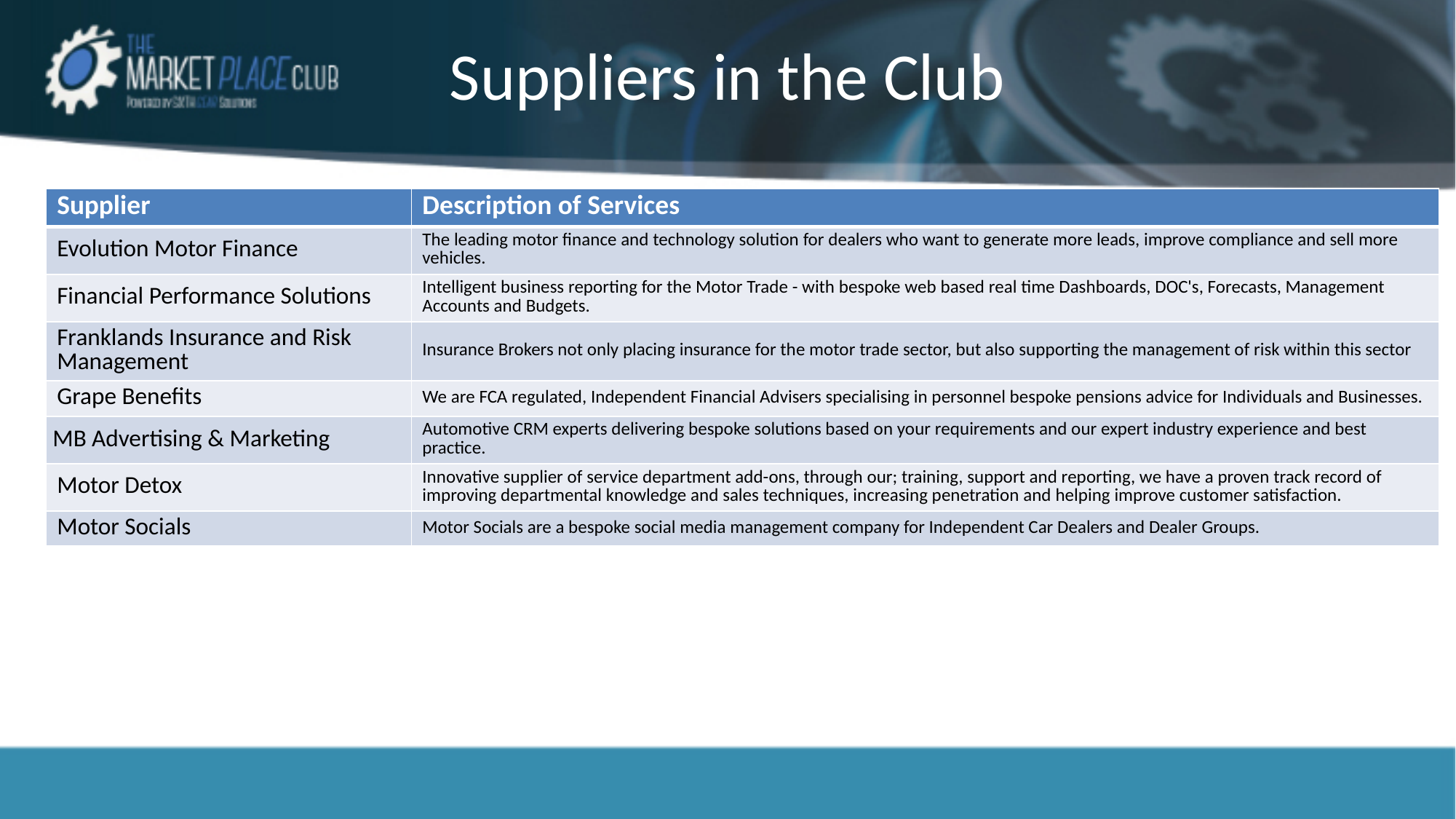

# Suppliers in the Club
| Supplier | Description of Services |
| --- | --- |
| Evolution Motor Finance | The leading motor finance and technology solution for dealers who want to generate more leads, improve compliance and sell more vehicles. |
| Financial Performance Solutions | Intelligent business reporting for the Motor Trade - with bespoke web based real time Dashboards, DOC's, Forecasts, Management Accounts and Budgets. |
| Franklands Insurance and Risk Management | Insurance Brokers not only placing insurance for the motor trade sector, but also supporting the management of risk within this sector |
| Grape Benefits | We are FCA regulated, Independent Financial Advisers specialising in personnel bespoke pensions advice for Individuals and Businesses. |
| MB Advertising & Marketing | Automotive CRM experts delivering bespoke solutions based on your requirements and our expert industry experience and best practice. |
| Motor Detox | Innovative supplier of service department add-ons, through our; training, support and reporting, we have a proven track record of improving departmental knowledge and sales techniques, increasing penetration and helping improve customer satisfaction. |
| Motor Socials | Motor Socials are a bespoke social media management company for Independent Car Dealers and Dealer Groups. |